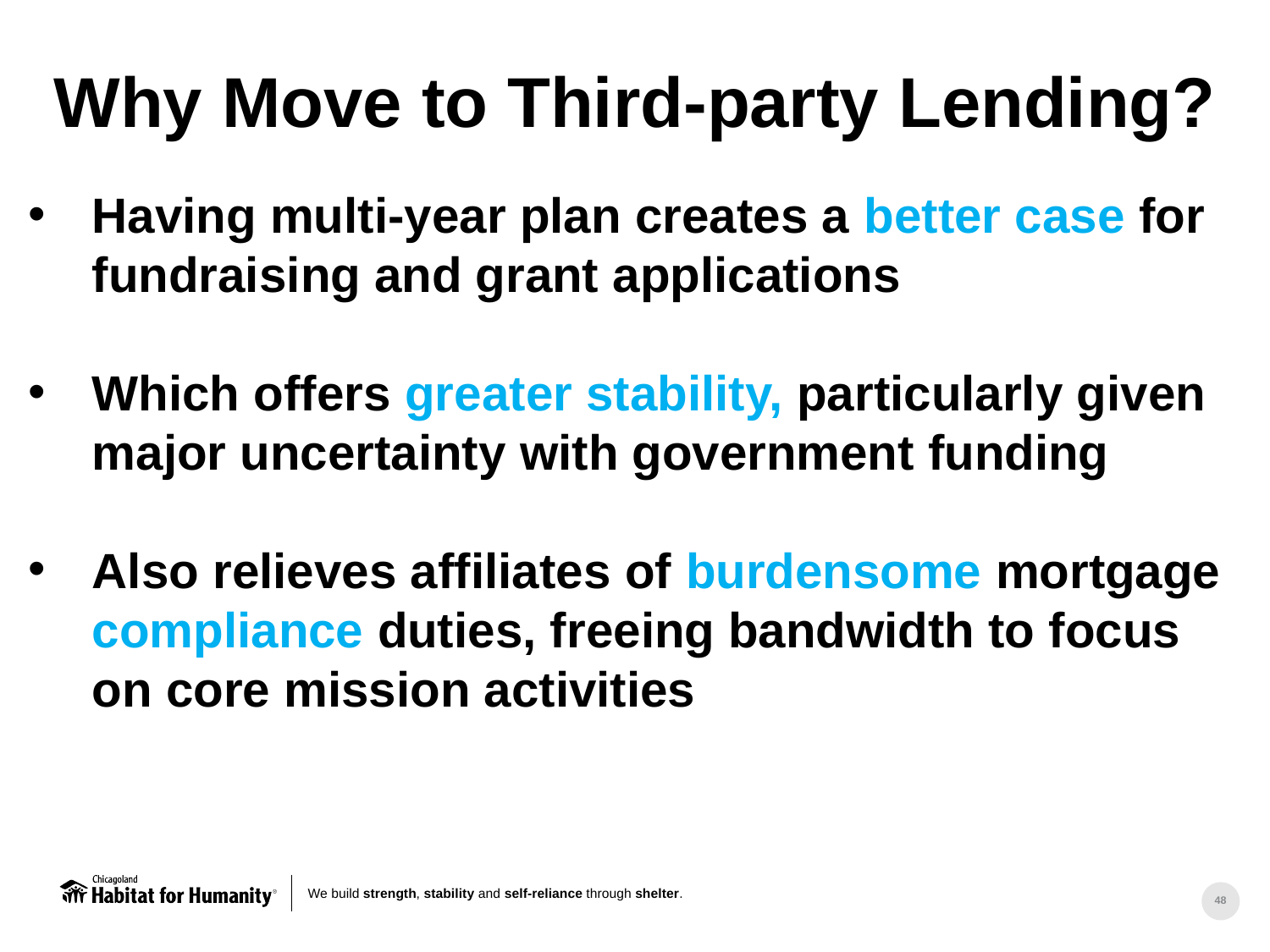

Why Move to Third-party Lending?

Having multi-year plan creates a better case for fundraising and grant applications

Which offers greater stability, particularly given major uncertainty with government funding

Also relieves affiliates of burdensome mortgage compliance duties, freeing bandwidth to focus on core mission activities